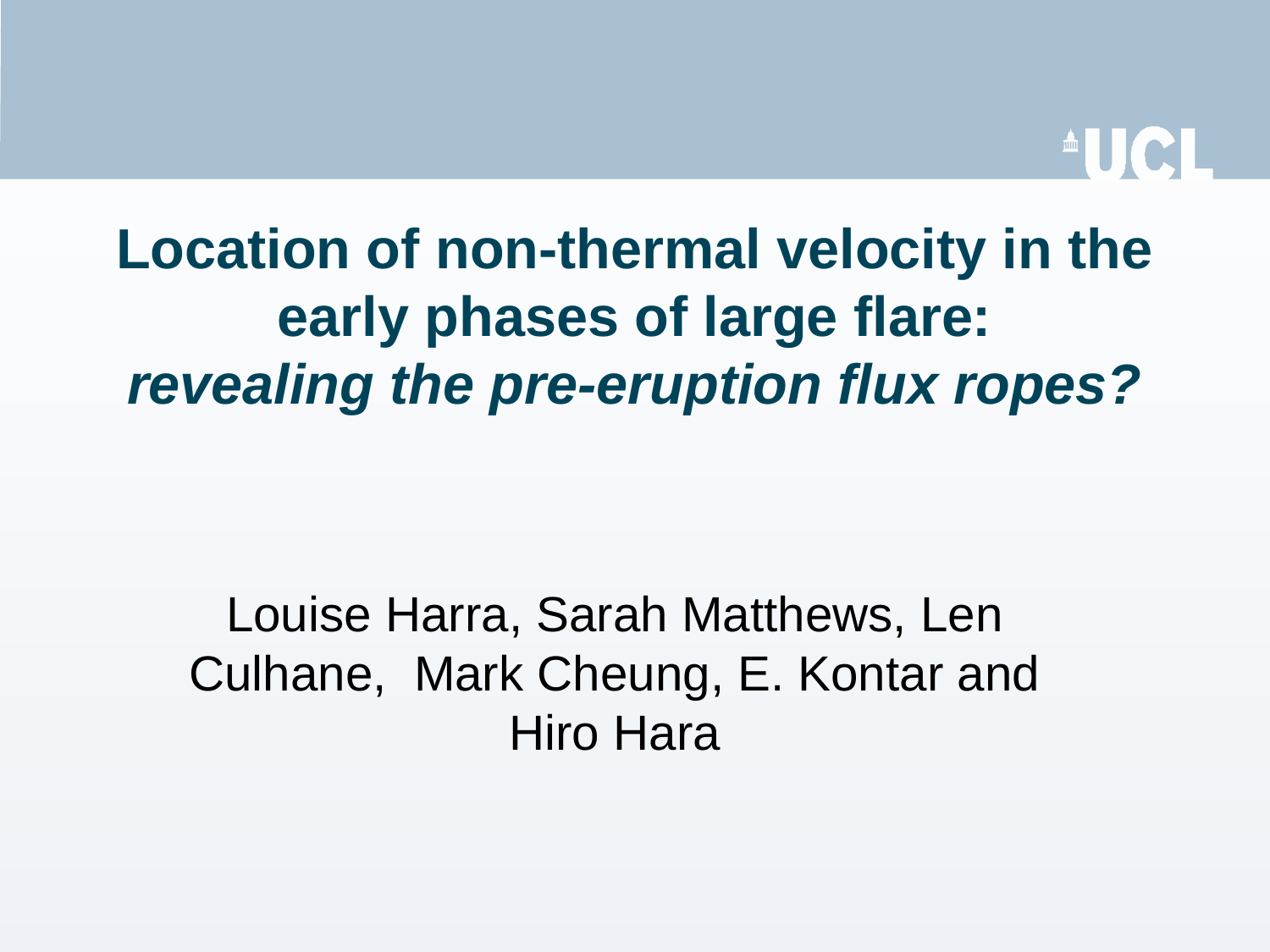

# Location of non-thermal velocity in the early phases of large flare: revealing the pre-eruption flux ropes?
Louise Harra, Sarah Matthews, Len Culhane,  Mark Cheung, E. Kontar and Hiro Hara